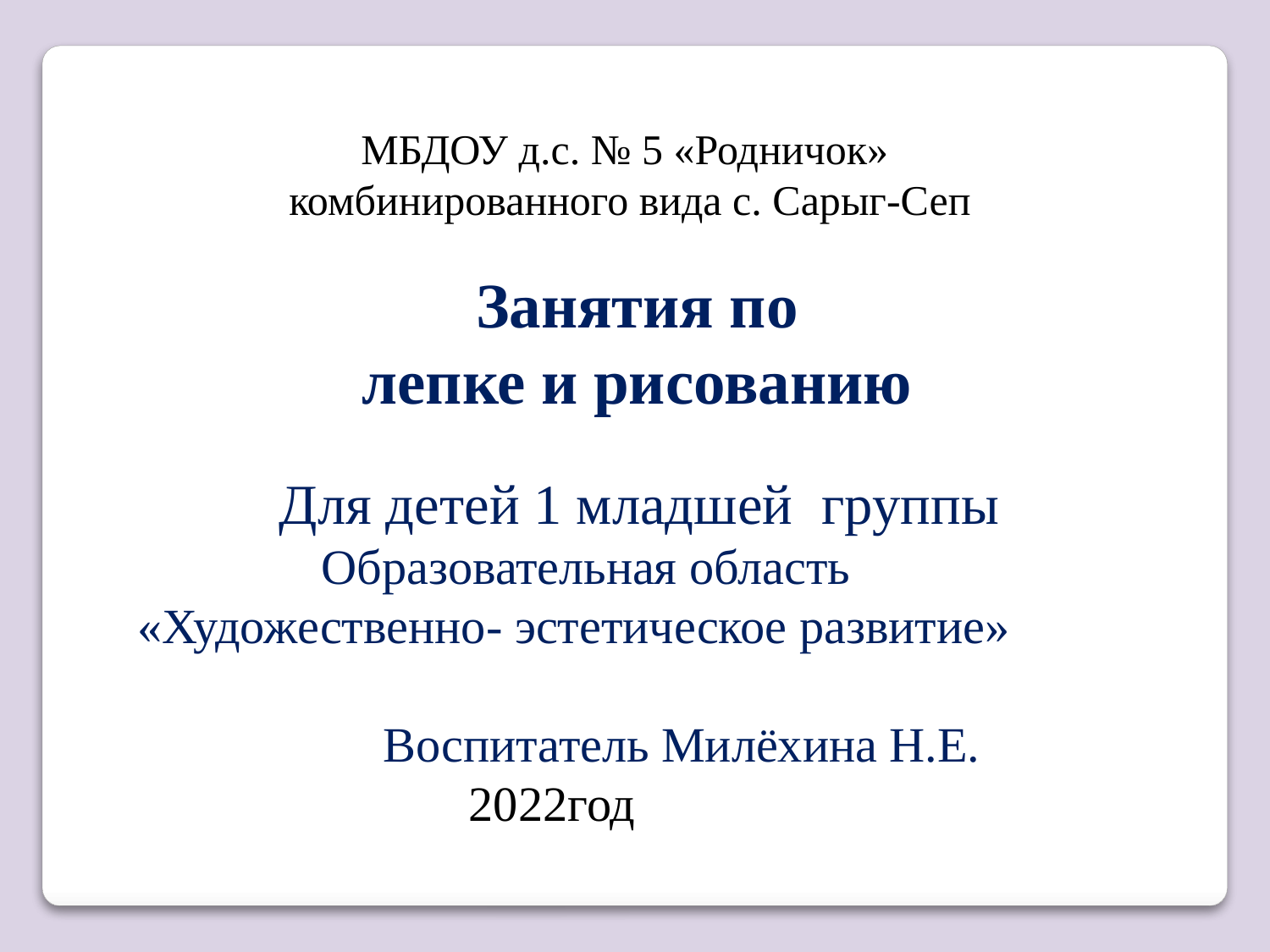

МБДОУ д.с. № 5 «Родничок»
комбинированного вида с. Сарыг-Сеп
Занятия по
лепке и рисованию

          Для детей 1 младшей  группы
               Образовательная область           «Художественно- эстетическое развитие»

                    Воспитатель Милёхина Н.Е.
                           2022год